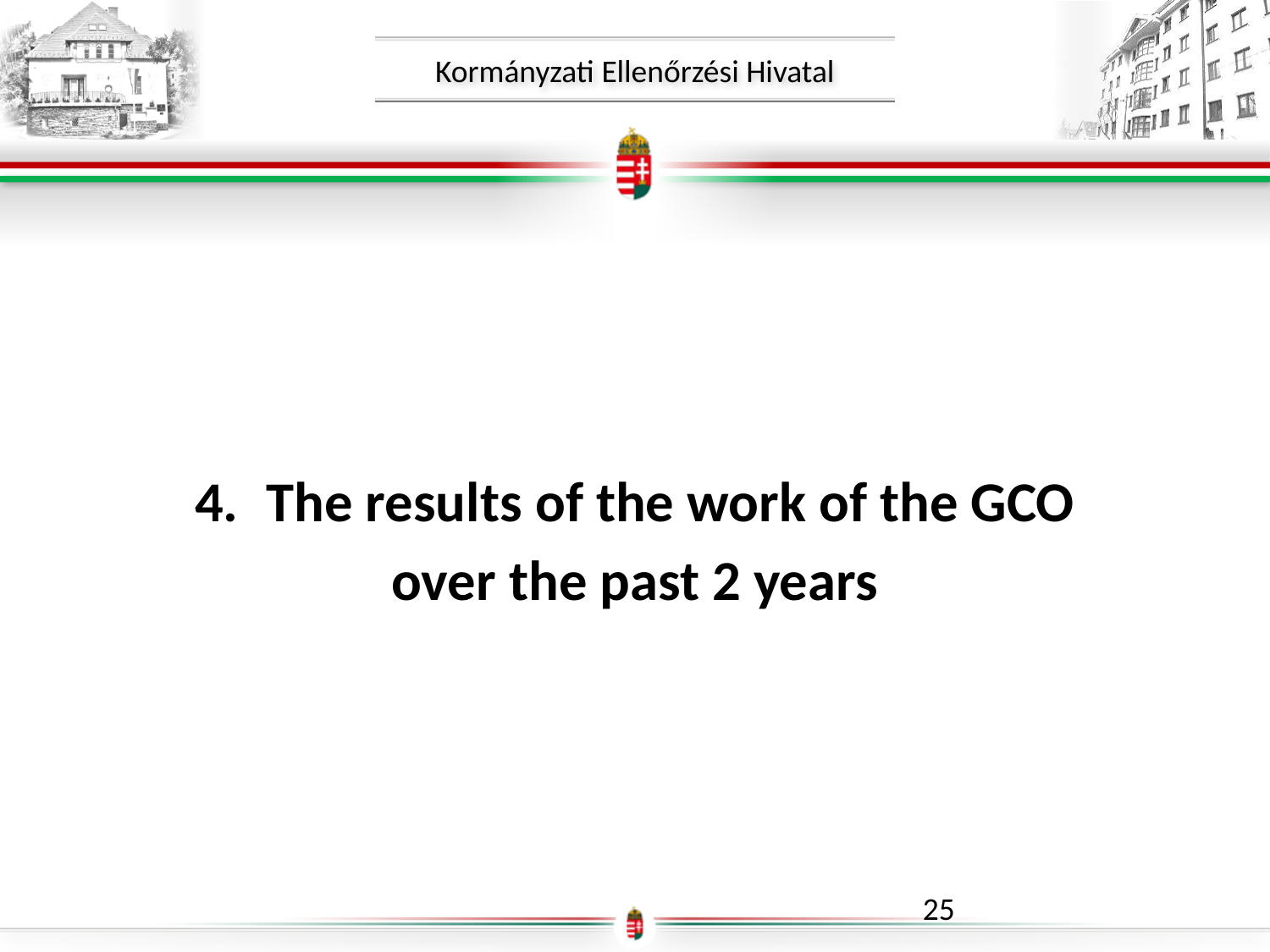

The results of the work of the GCO
over the past 2 years
25